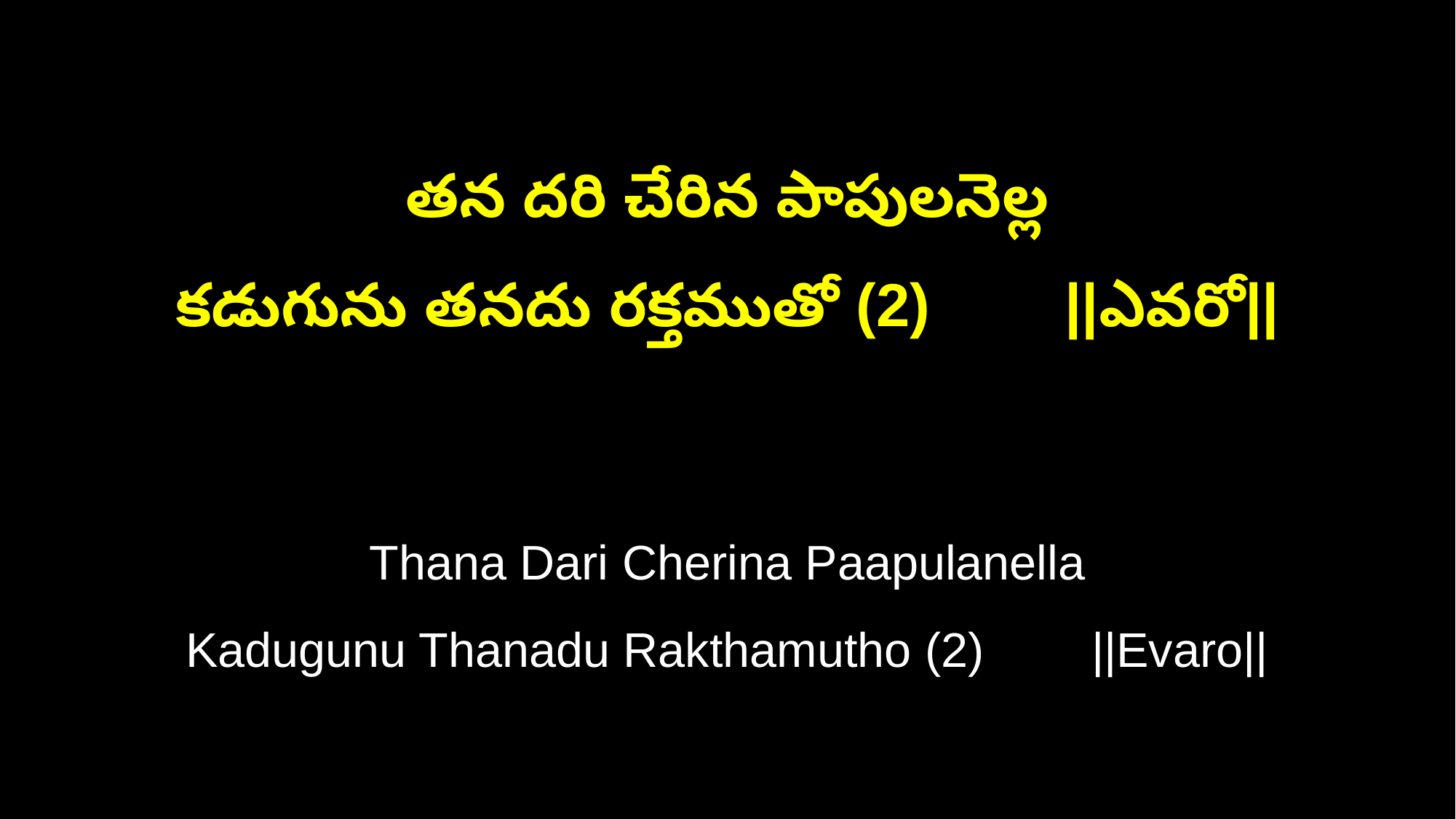

తన దరి చేరిన పాపులనెల్ల
కడుగును తనదు రక్తముతో (2)        ||ఎవరో||
Thana Dari Cherina Paapulanella
Kadugunu Thanadu Rakthamutho (2)        ||Evaro||